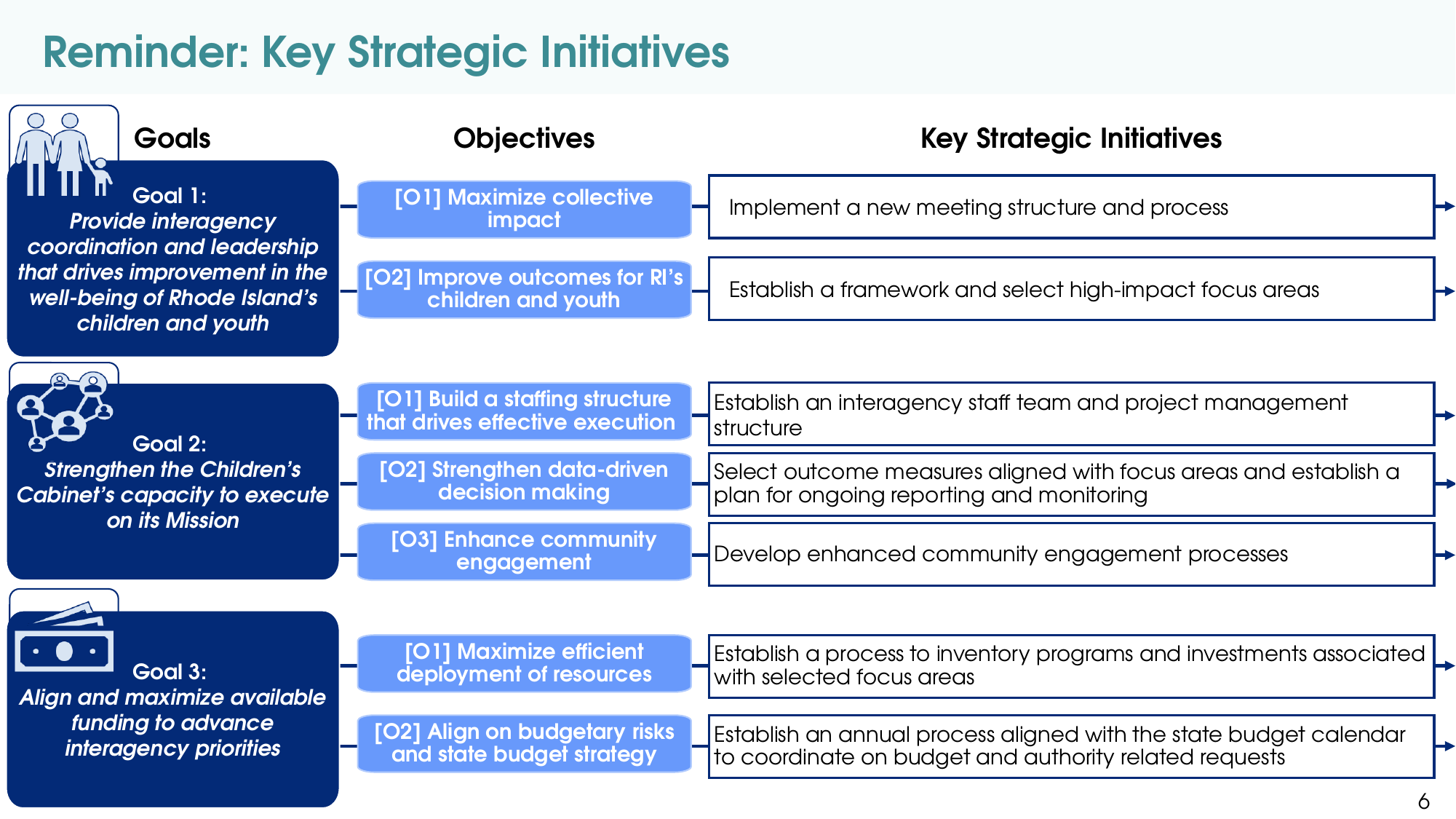

# Reminder: Key Strategic Initiatives

Objectives
Key Strategic Initiatives
Goals
Goal 1:
Provide interagency coordination and leadership that drives improvement in the well-being of Rhode Island’s children and youth
Implement a new meeting structure and process
[O1] Maximize collective impact
Establish a framework and select high-impact focus areas
[O2] Improve outcomes for RI’s children and youth

Goal 2:
Strengthen the Children’s Cabinet’s capacity to execute on its Mission
[O1] Build a staffing structure that drives effective execution
Establish an interagency staff team and project management structure
[O2] Strengthen data-driven decision making
Select outcome measures aligned with focus areas and establish a plan for ongoing reporting and monitoring
[O3] Enhance community engagement
Develop enhanced community engagement processes

Goal 3:
Align and maximize available funding to advance interagency priorities
[O1] Maximize efficient deployment of resources
Establish a process to inventory programs and investments associated with selected focus areas
[O2] Align on budgetary risks and state budget strategy
Establish an annual process aligned with the state budget calendar to coordinate on budget and authority related requests
6